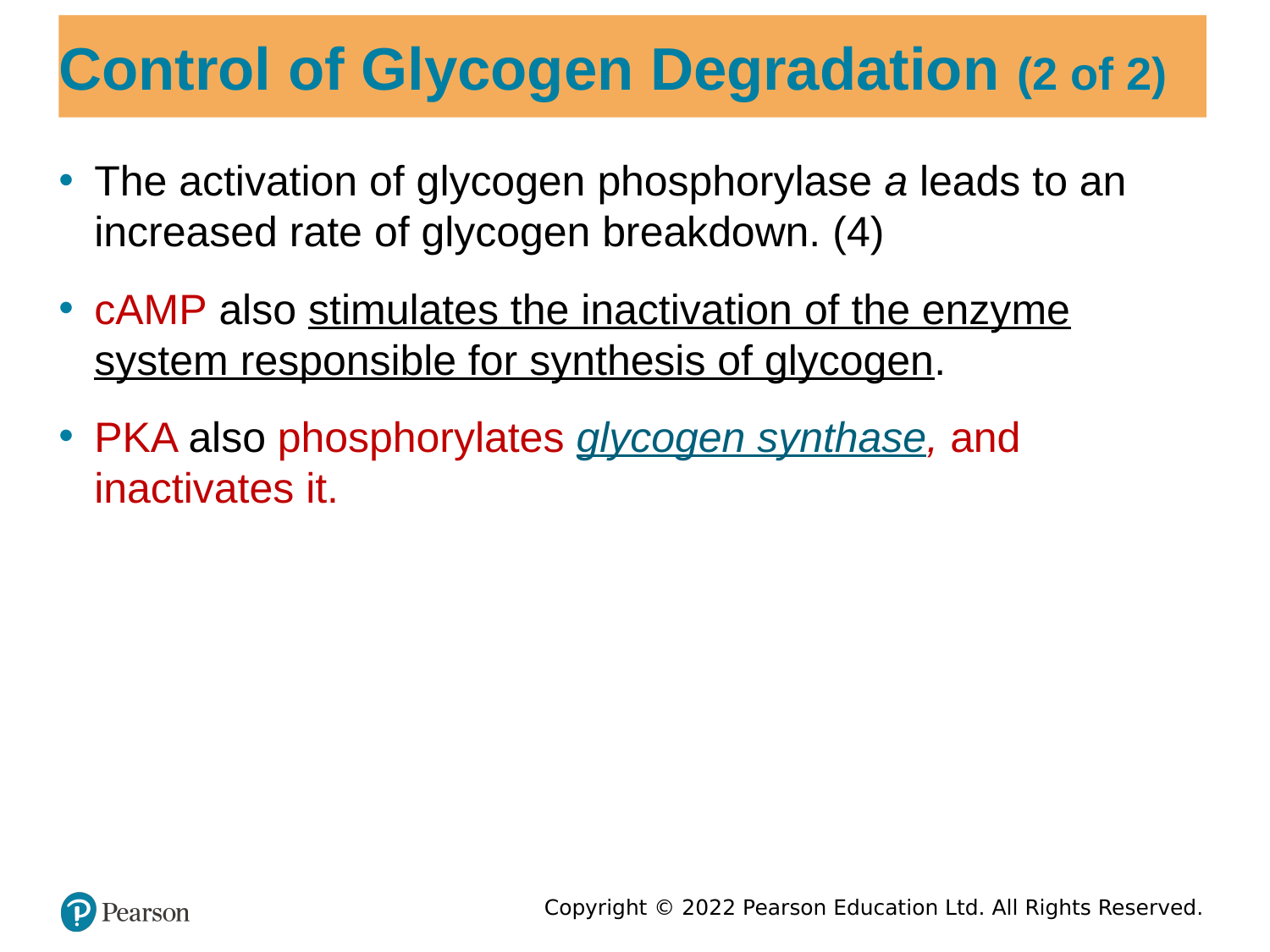

# Control of Glycogen Degradation (2 of 2)
The activation of glycogen phosphorylase a leads to an increased rate of glycogen breakdown. (4)
cAMP also stimulates the inactivation of the enzyme system responsible for synthesis of glycogen.
PKA also phosphorylates glycogen synthase, and inactivates it.